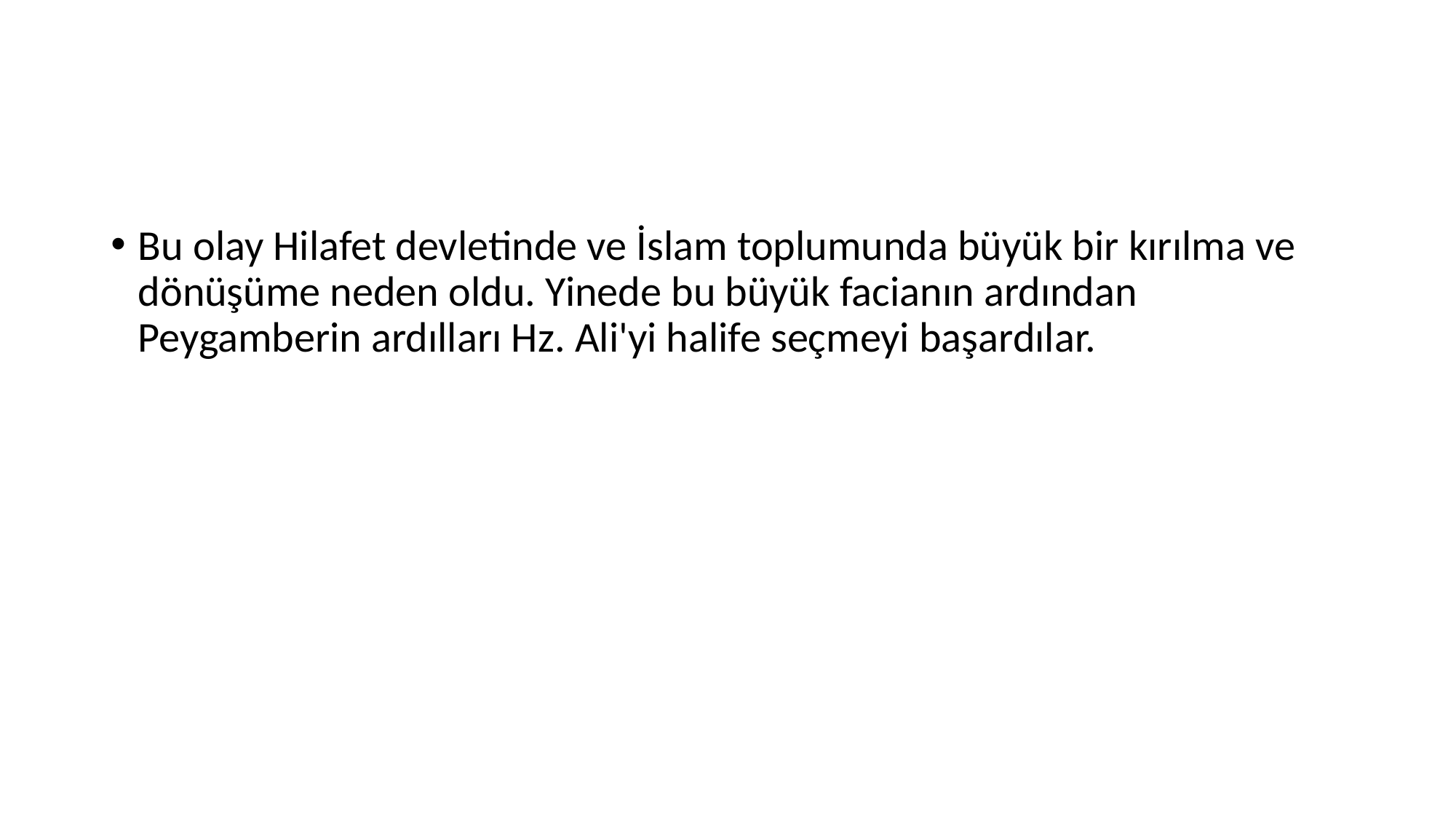

#
Bu olay Hilafet devletinde ve İslam toplumunda büyük bir kırılma ve dönüşüme neden oldu. Yinede bu büyük facianın ardından Peygamberin ardılları Hz. Ali'yi halife seçmeyi başardılar.